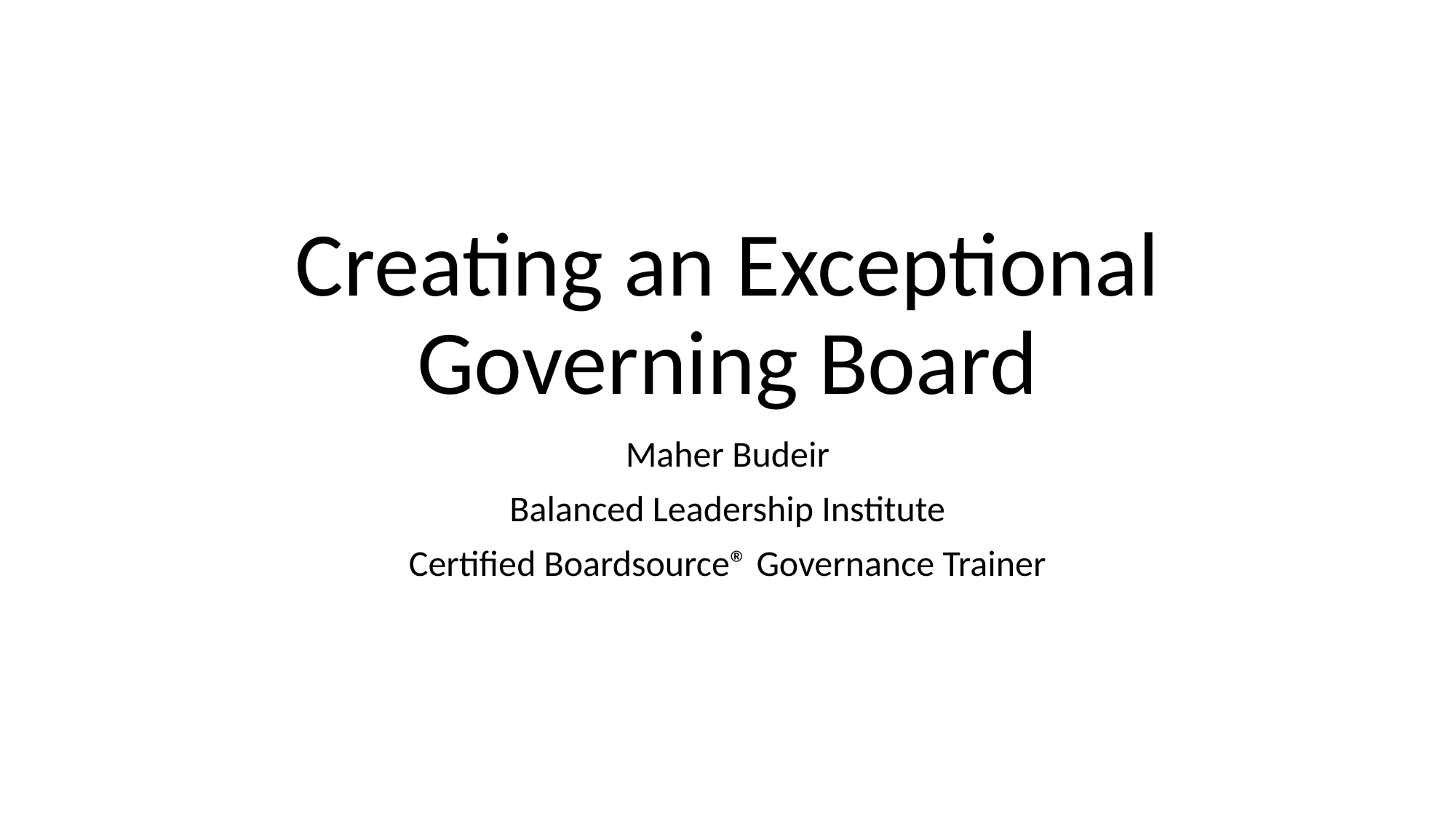

# Creating an Exceptional Governing Board
Maher Budeir
Balanced Leadership Institute
Certified Boardsource® Governance Trainer